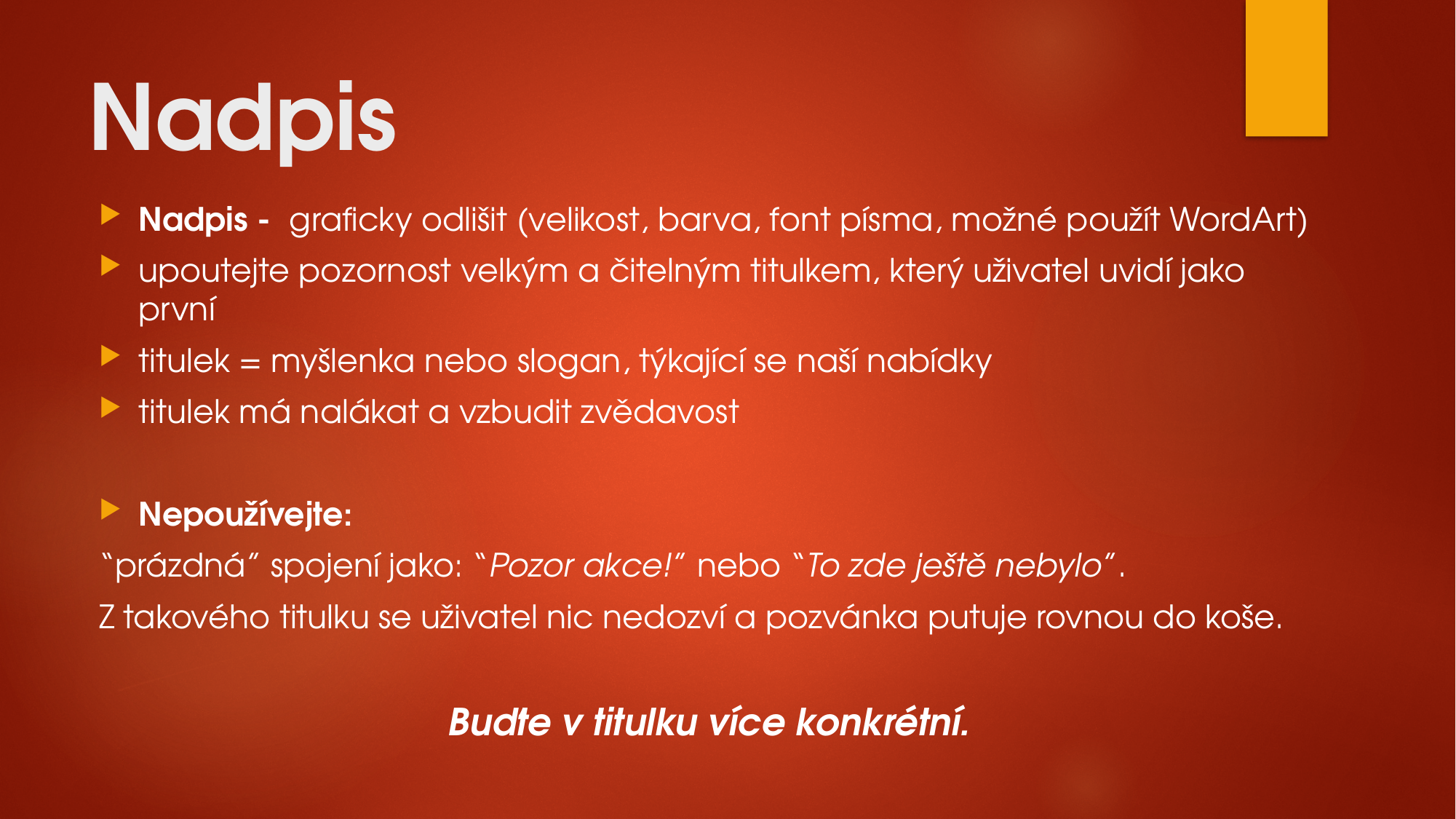

# Nadpis
Nadpis -  graficky odlišit (velikost, barva, font písma, možné použít WordArt)
upoutejte pozornost velkým a čitelným titulkem, který uživatel uvidí jako první
titulek = myšlenka nebo slogan, týkající se naší nabídky
titulek má nalákat a vzbudit zvědavost

Nepoužívejte:
“prázdná” spojení jako: “Pozor akce!” nebo “To zde ještě nebylo”.
Z takového titulku se uživatel nic nedozví a pozvánka putuje rovnou do koše.

Buďte v titulku více konkrétní.